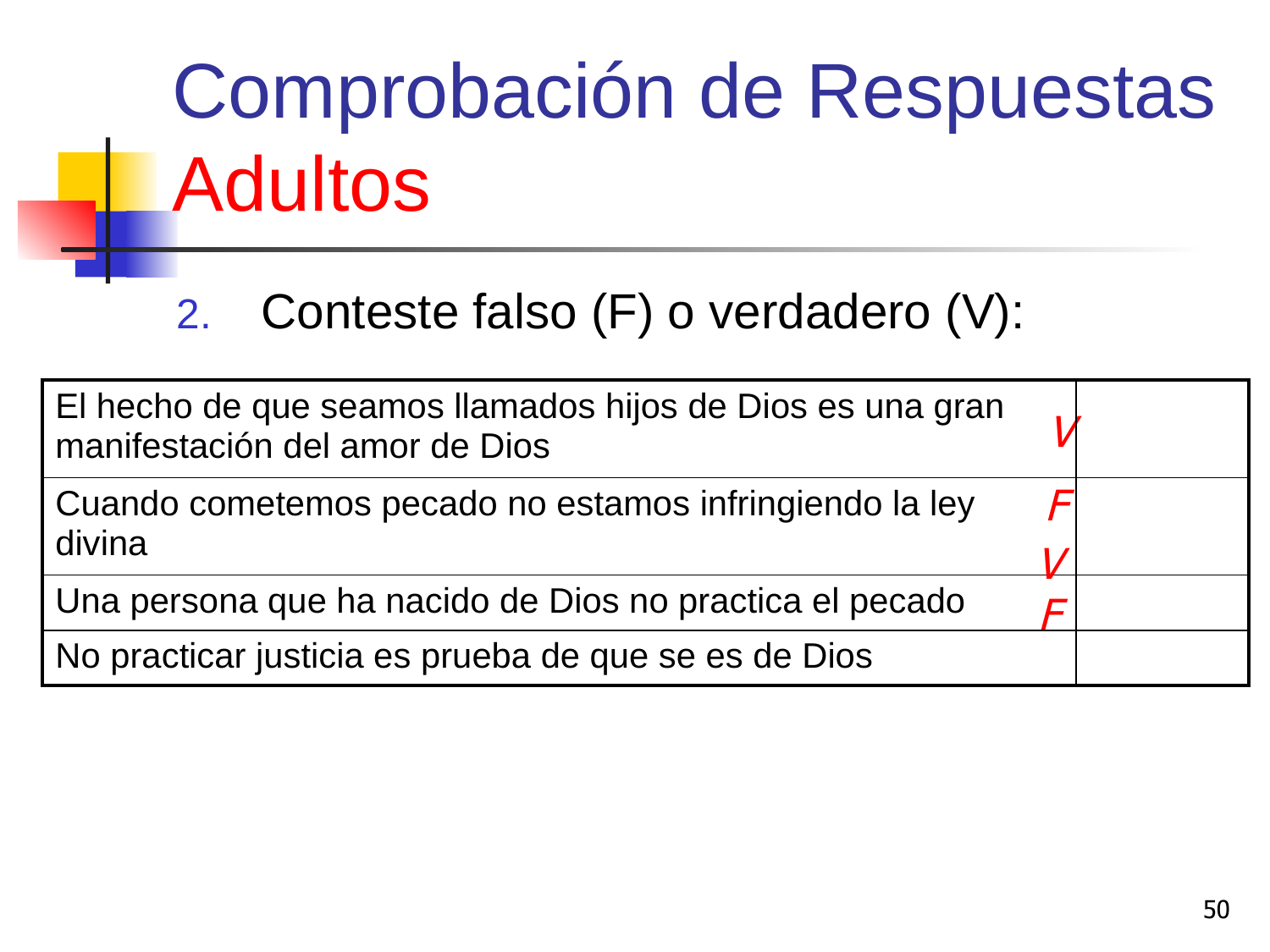

# Comprobación de Respuestas Adultos
Conteste falso (F) o verdadero (V):
| El hecho de que seamos llamados hijos de Dios es una gran manifestación del amor de Dios |  |
| --- | --- |
| Cuando cometemos pecado no estamos infringiendo la ley divina |  |
| Una persona que ha nacido de Dios no practica el pecado |  |
| No practicar justicia es prueba de que se es de Dios |  |
V
F
V
F
50